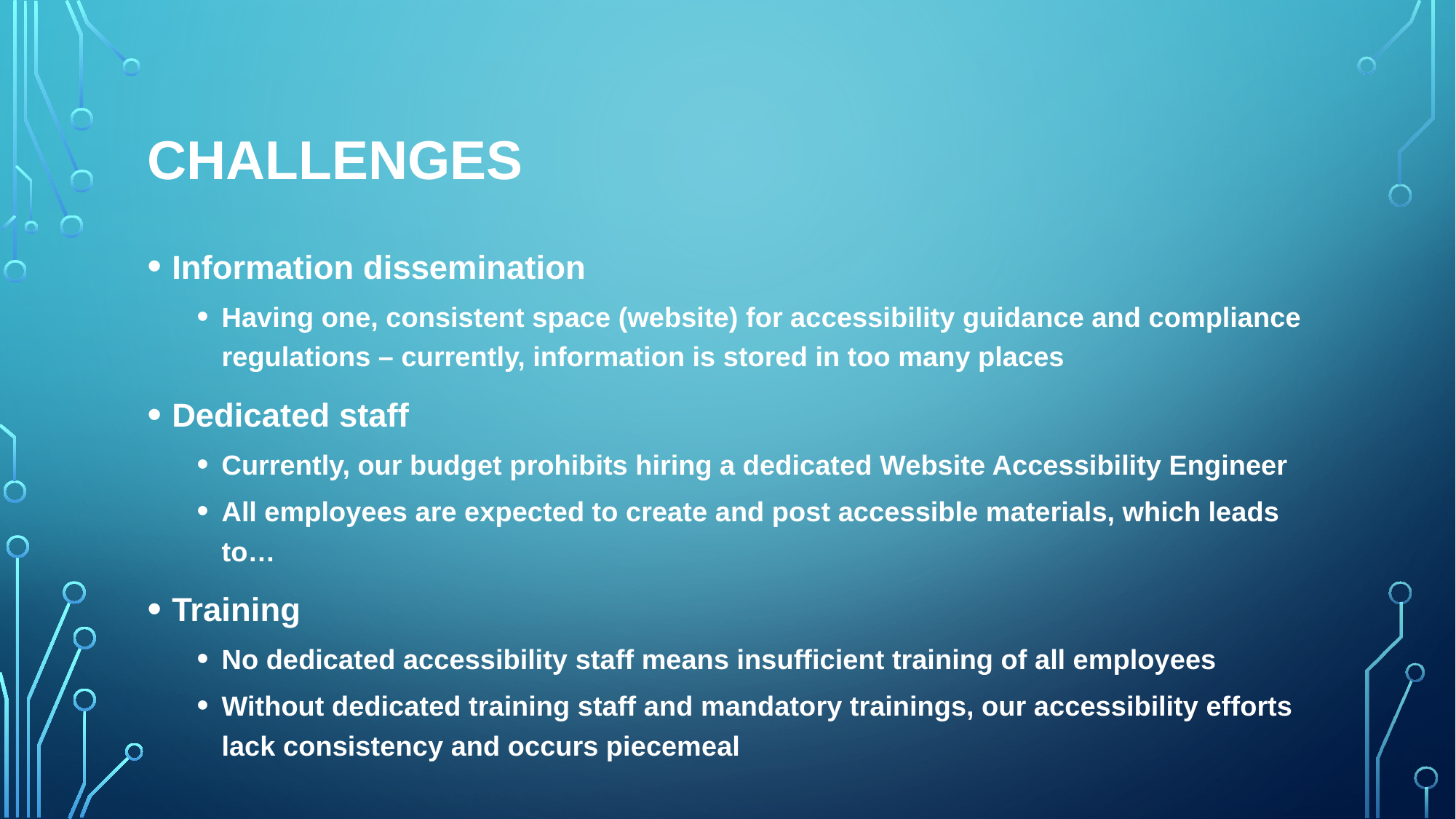

# challenges
Information dissemination
Having one, consistent space (website) for accessibility guidance and compliance regulations – currently, information is stored in too many places
Dedicated staff
Currently, our budget prohibits hiring a dedicated Website Accessibility Engineer
All employees are expected to create and post accessible materials, which leads to…
Training
No dedicated accessibility staff means insufficient training of all employees
Without dedicated training staff and mandatory trainings, our accessibility efforts lack consistency and occurs piecemeal